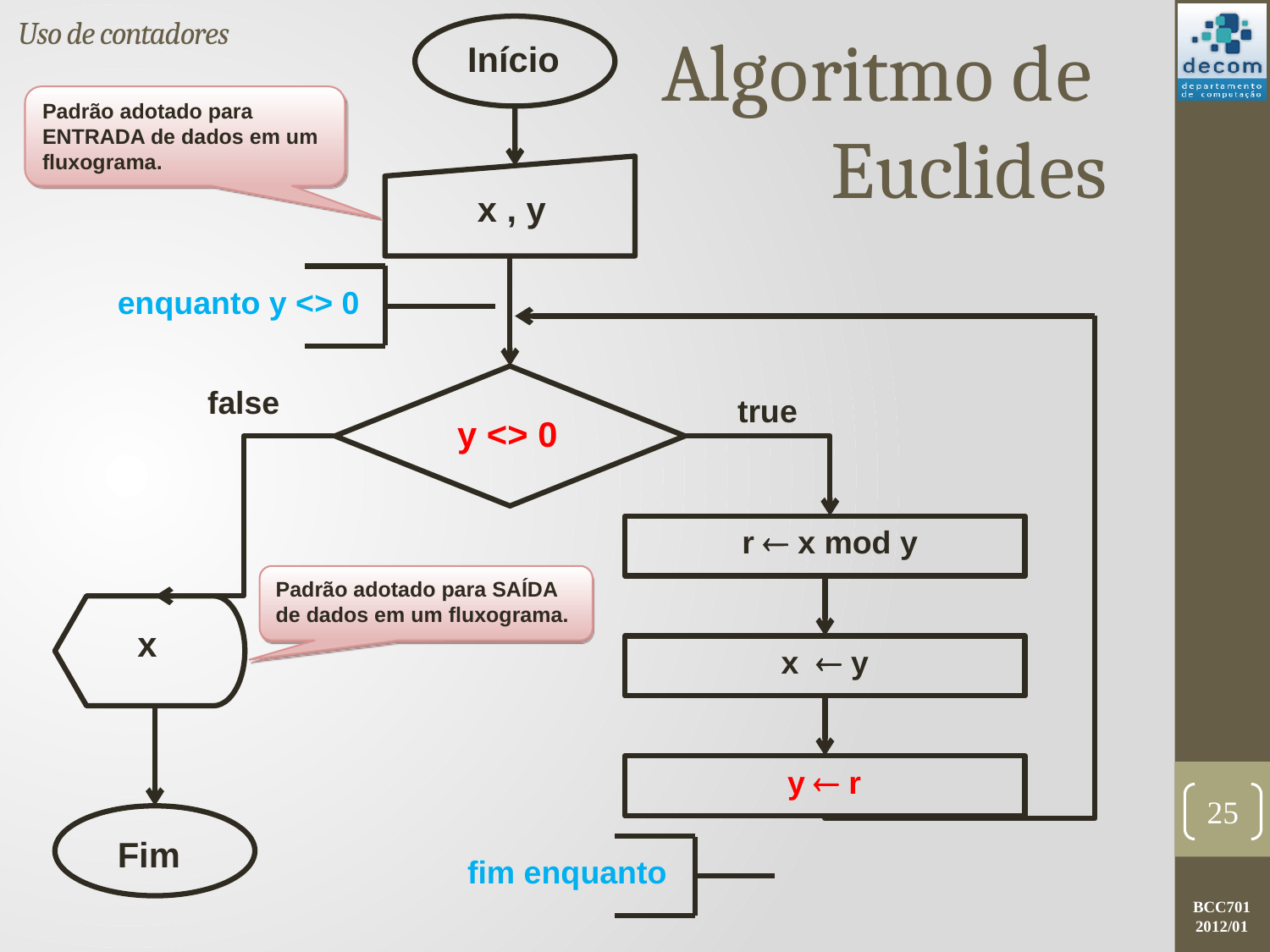

Uso de contadores

Início
Algoritmo de
Euclides
Padrão adotado para ENTRADA de dados em um fluxograma.

x , y
enquanto y <> 0

false
true
y <> 0

r ← x mod y
Padrão adotado para SAÍDA de dados em um fluxograma.

x

x  ← y

y ← r
25

Fim
fim enquanto